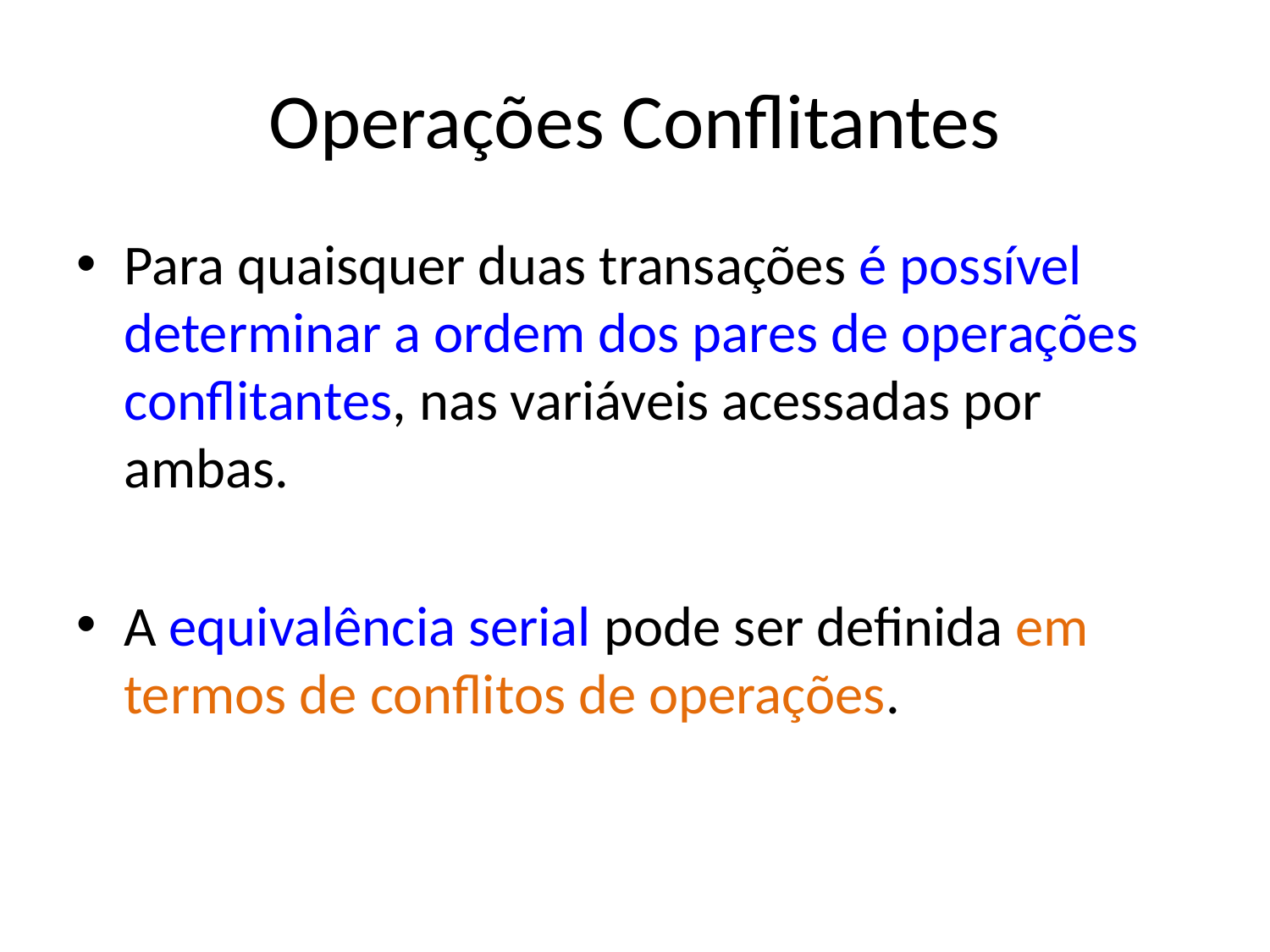

# Operações Conflitantes
Para quaisquer duas transações é possível determinar a ordem dos pares de operações conflitantes, nas variáveis acessadas por ambas.

A equivalência serial pode ser definida em termos de conflitos de operações.